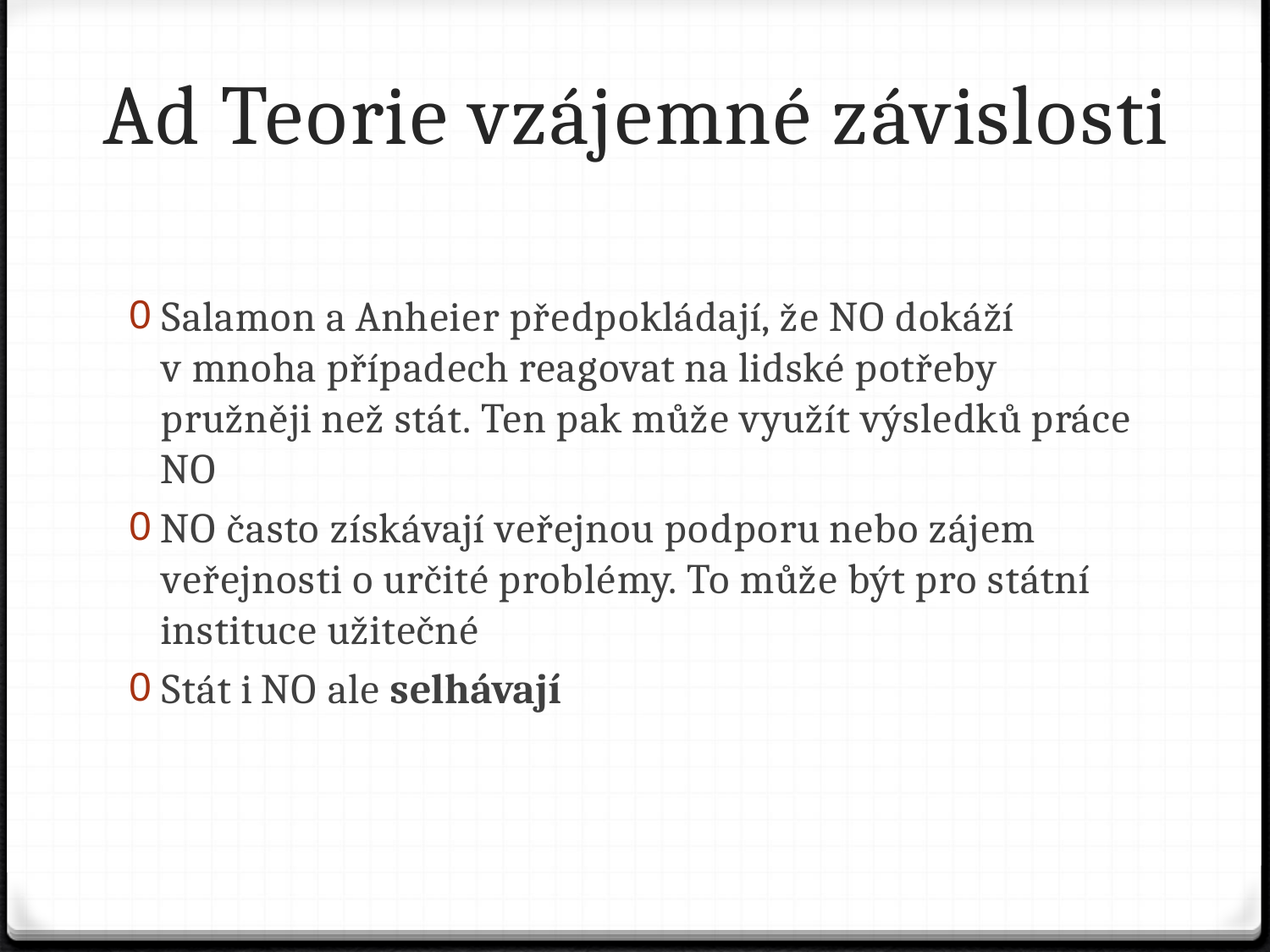

# Ad Teorie vzájemné závislosti
Salamon a Anheier předpokládají, že NO dokáží v mnoha případech reagovat na lidské potřeby pružněji než stát. Ten pak může využít výsledků práce NO
NO často získávají veřejnou podporu nebo zájem veřejnosti o určité problémy. To může být pro státní instituce užitečné
Stát i NO ale selhávají